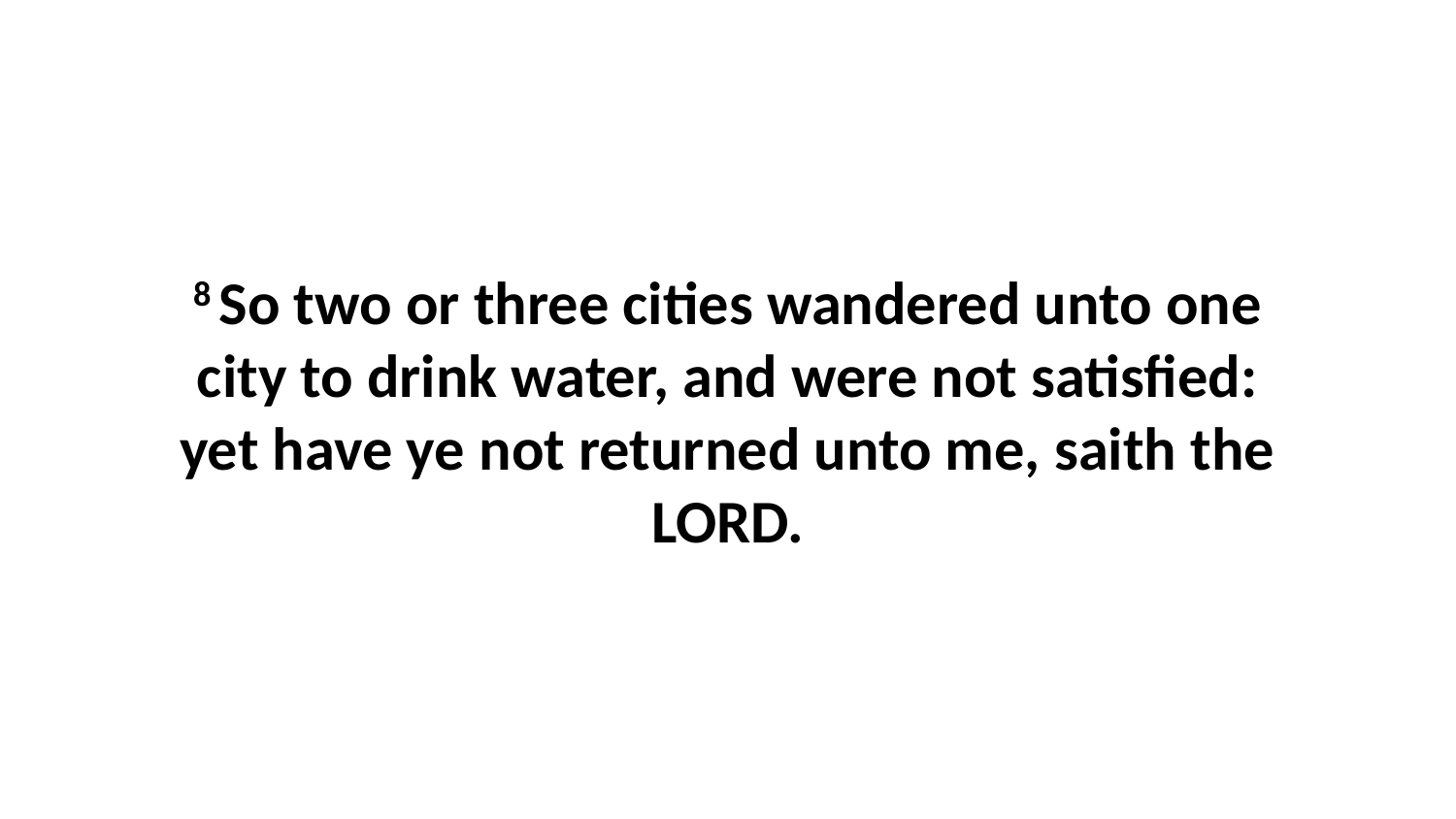

8 So two or three cities wandered unto one city to drink water, and were not satisfied: yet have ye not returned unto me, saith the LORD.